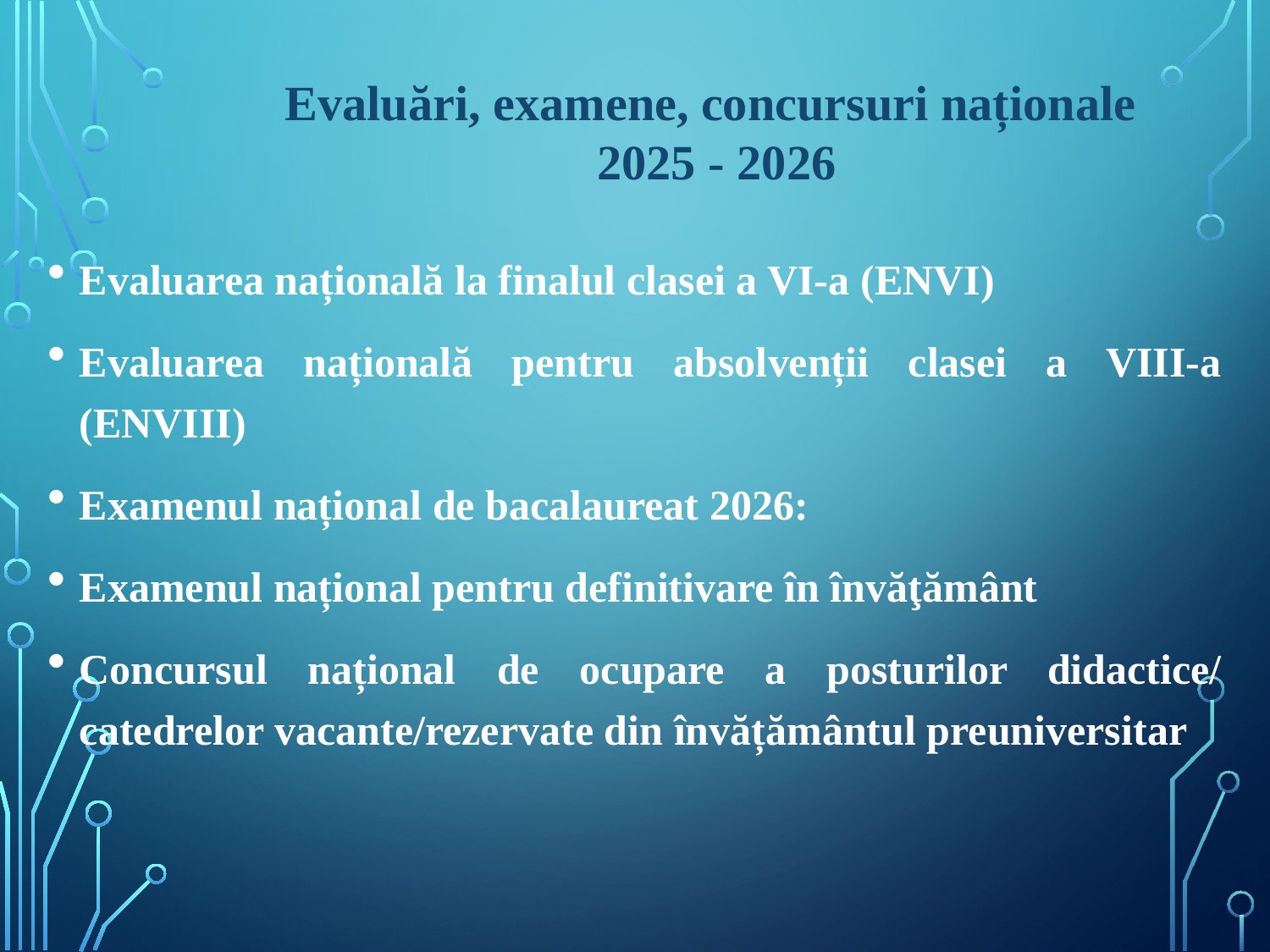

Evaluări, examene, concursuri naționale
2025 - 2026
Evaluarea națională la finalul clasei a VI-a (ENVI)
Evaluarea națională pentru absolvenții clasei a VIII-a (ENVIII)
Examenul național de bacalaureat 2026:
Examenul național pentru definitivare în învăţământ
Concursul național de ocupare a posturilor didactice/ catedrelor vacante/rezervate din învățământul preuniversitar